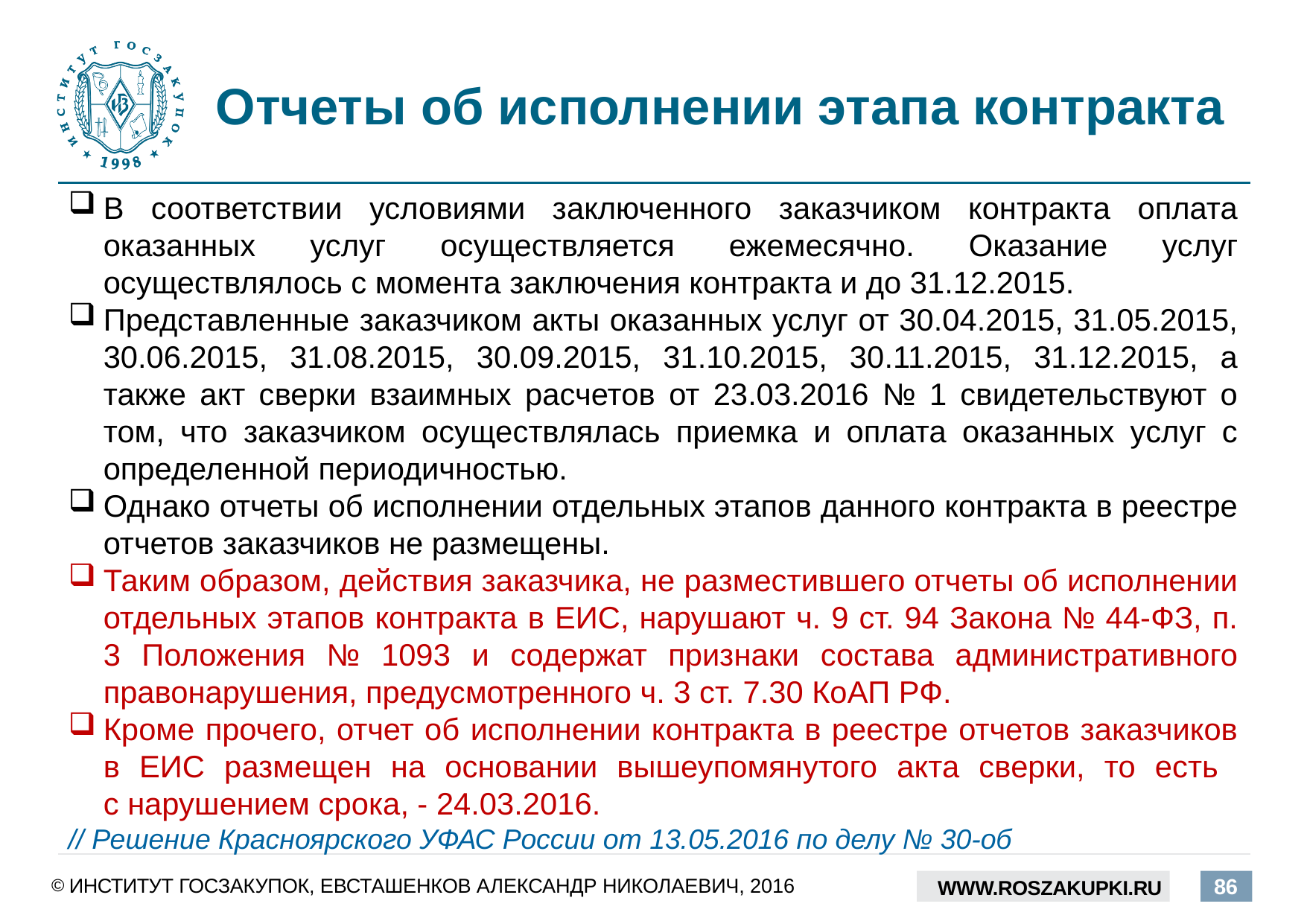

# Отчеты об исполнении этапа контракта
В соответствии условиями заключенного заказчиком контракта оплата оказанных услуг осуществляется ежемесячно. Оказание услуг осуществлялось с момента заключения контракта и до 31.12.2015.
Представленные заказчиком акты оказанных услуг от 30.04.2015, 31.05.2015, 30.06.2015, 31.08.2015, 30.09.2015, 31.10.2015, 30.11.2015, 31.12.2015, а также акт сверки взаимных расчетов от 23.03.2016 № 1 свидетельствуют о том, что заказчиком осуществлялась приемка и оплата оказанных услуг с определенной периодичностью.
Однако отчеты об исполнении отдельных этапов данного контракта в реестре отчетов заказчиков не размещены.
Таким образом, действия заказчика, не разместившего отчеты об исполнении отдельных этапов контракта в ЕИС, нарушают ч. 9 ст. 94 Закона № 44-ФЗ, п. 3 Положения № 1093 и содержат признаки состава административного правонарушения, предусмотренного ч. 3 ст. 7.30 КоАП РФ.
Кроме прочего, отчет об исполнении контракта в реестре отчетов заказчиков в ЕИС размещен на основании вышеупомянутого акта сверки, то есть
с нарушением срока, - 24.03.2016.
// Решение Красноярского УФАС России от 13.05.2016 по делу № 30-об